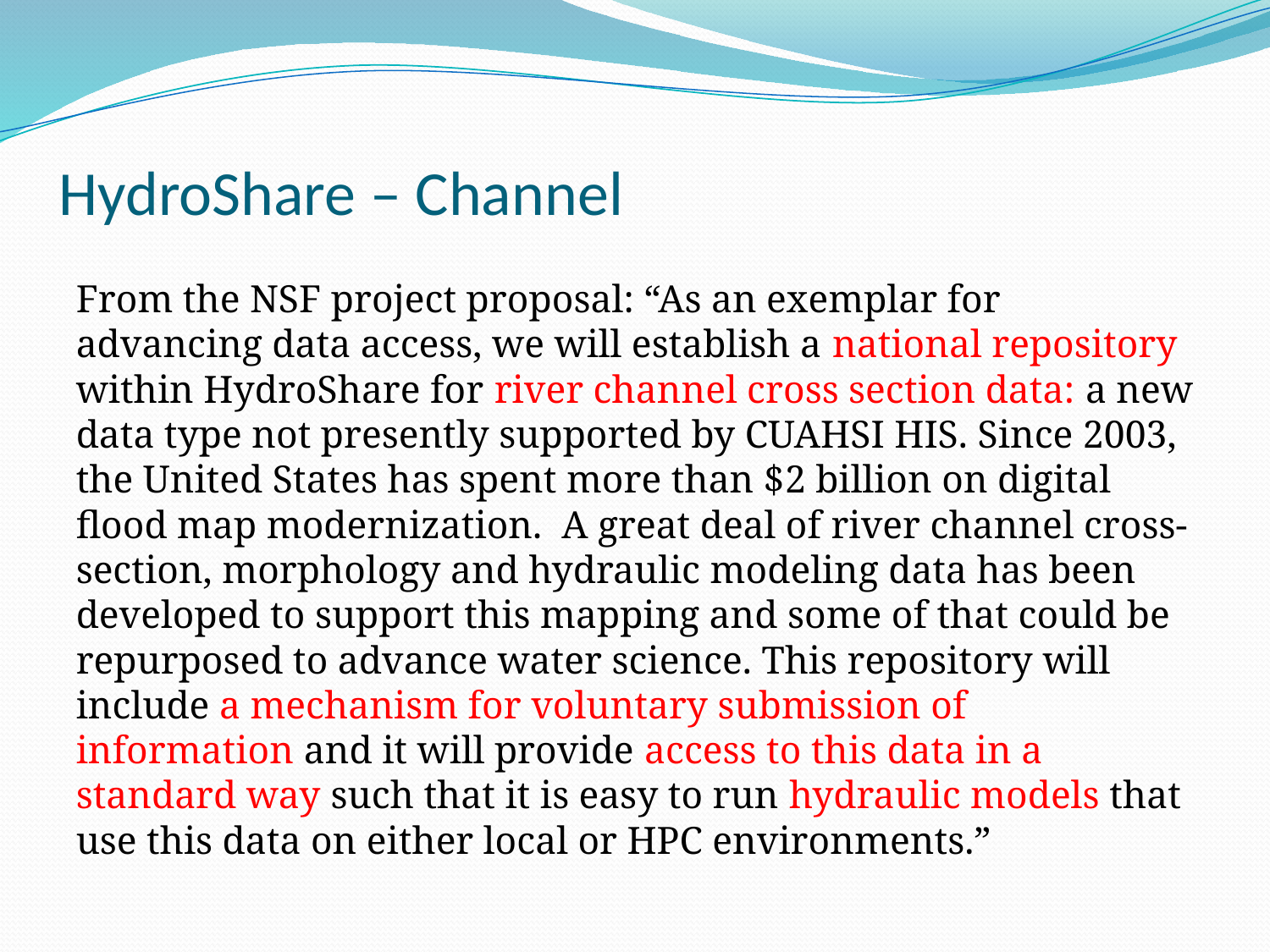

# HydroShare – Channel
From the NSF project proposal: “As an exemplar for advancing data access, we will establish a national repository within HydroShare for river channel cross section data: a new data type not presently supported by CUAHSI HIS. Since 2003, the United States has spent more than $2 billion on digital flood map modernization.  A great deal of river channel cross-section, morphology and hydraulic modeling data has been developed to support this mapping and some of that could be repurposed to advance water science. This repository will include a mechanism for voluntary submission of information and it will provide access to this data in a standard way such that it is easy to run hydraulic models that use this data on either local or HPC environments.”